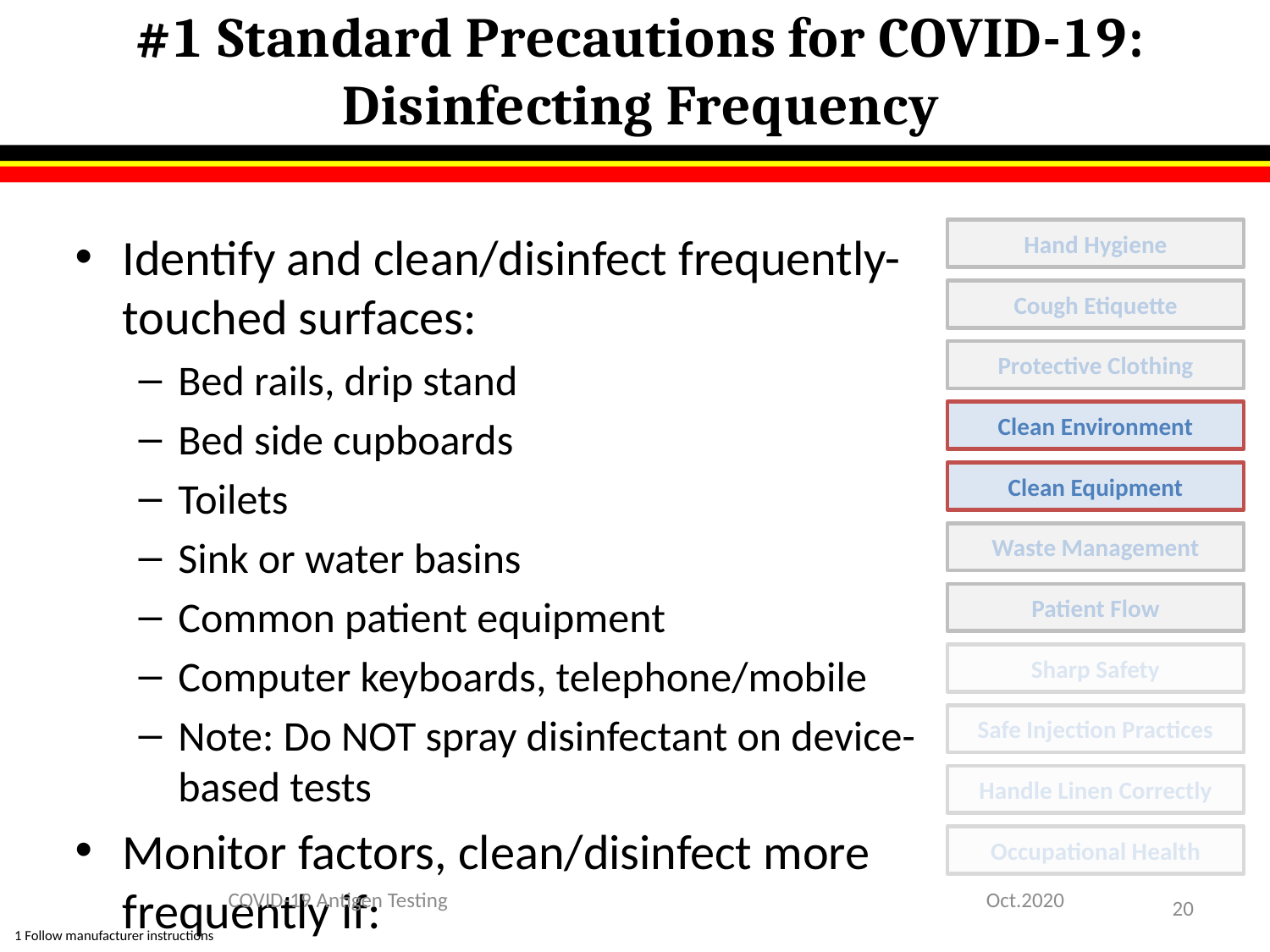

# #1 Standard Precautions for COVID-19: Disinfecting Frequency
Identify and clean/disinfect frequently-touched surfaces:
Bed rails, drip stand
Bed side cupboards
Toilets
Sink or water basins
Common patient equipment
Computer keyboards, telephone/mobile
Note: Do NOT spray disinfectant on device-based tests
Monitor factors, clean/disinfect more frequently if:
Close proximity to patient
Patient’s hygiene level is poor
Environmental contamination is high
Patient population requires

Hand Hygiene
Cough Etiquette
Protective Clothing
Clean Environment
Clean Equipment
Waste Management
Patient Flow
Sharp Safety
Safe Injection Practices
Handle Linen Correctly
Occupational Health
COVID-19 Antigen Testing
Oct.2020
20
1 Follow manufacturer instructions